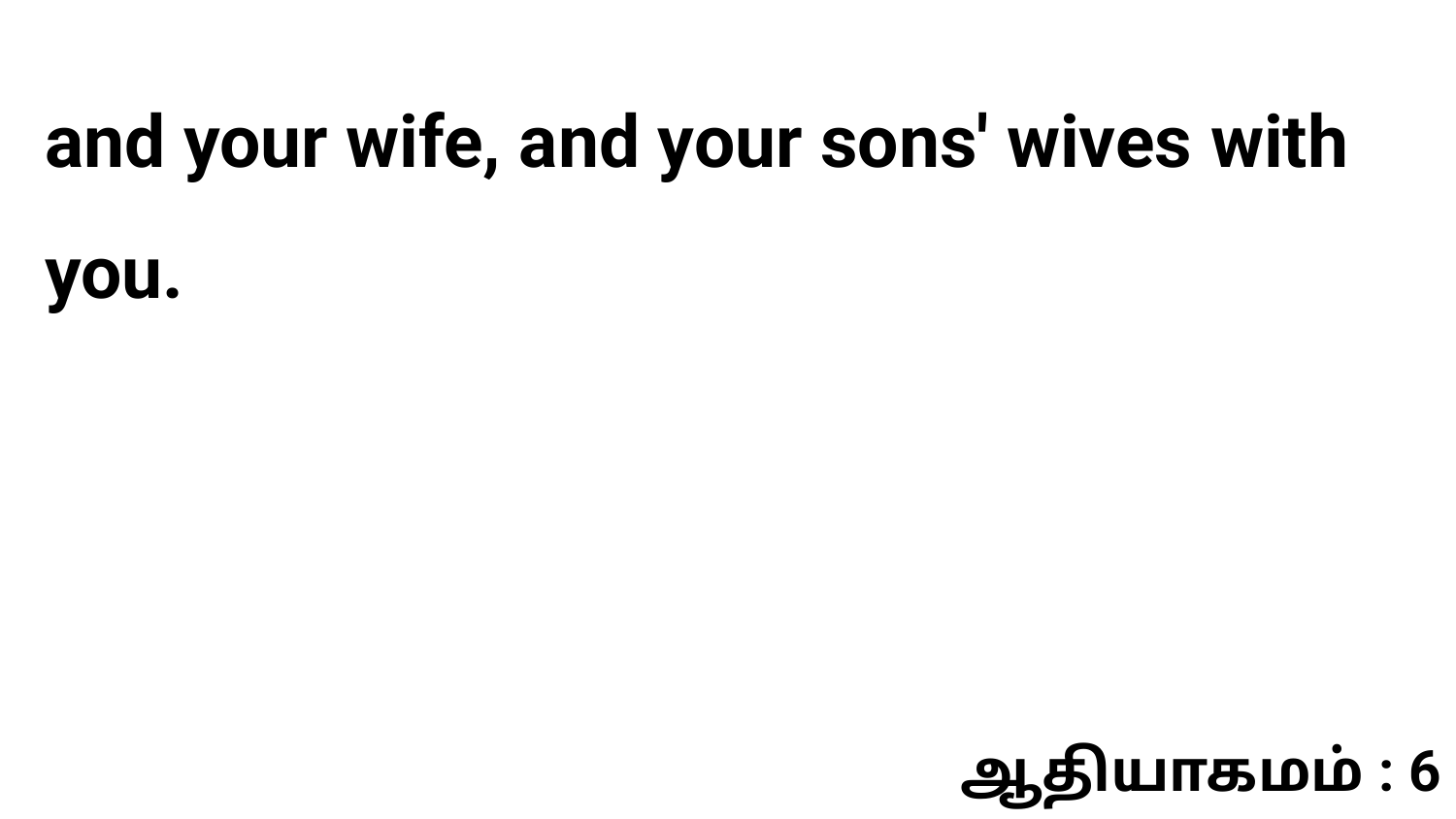

and your wife, and your sons' wives with you.
ஆதியாகமம் : 6